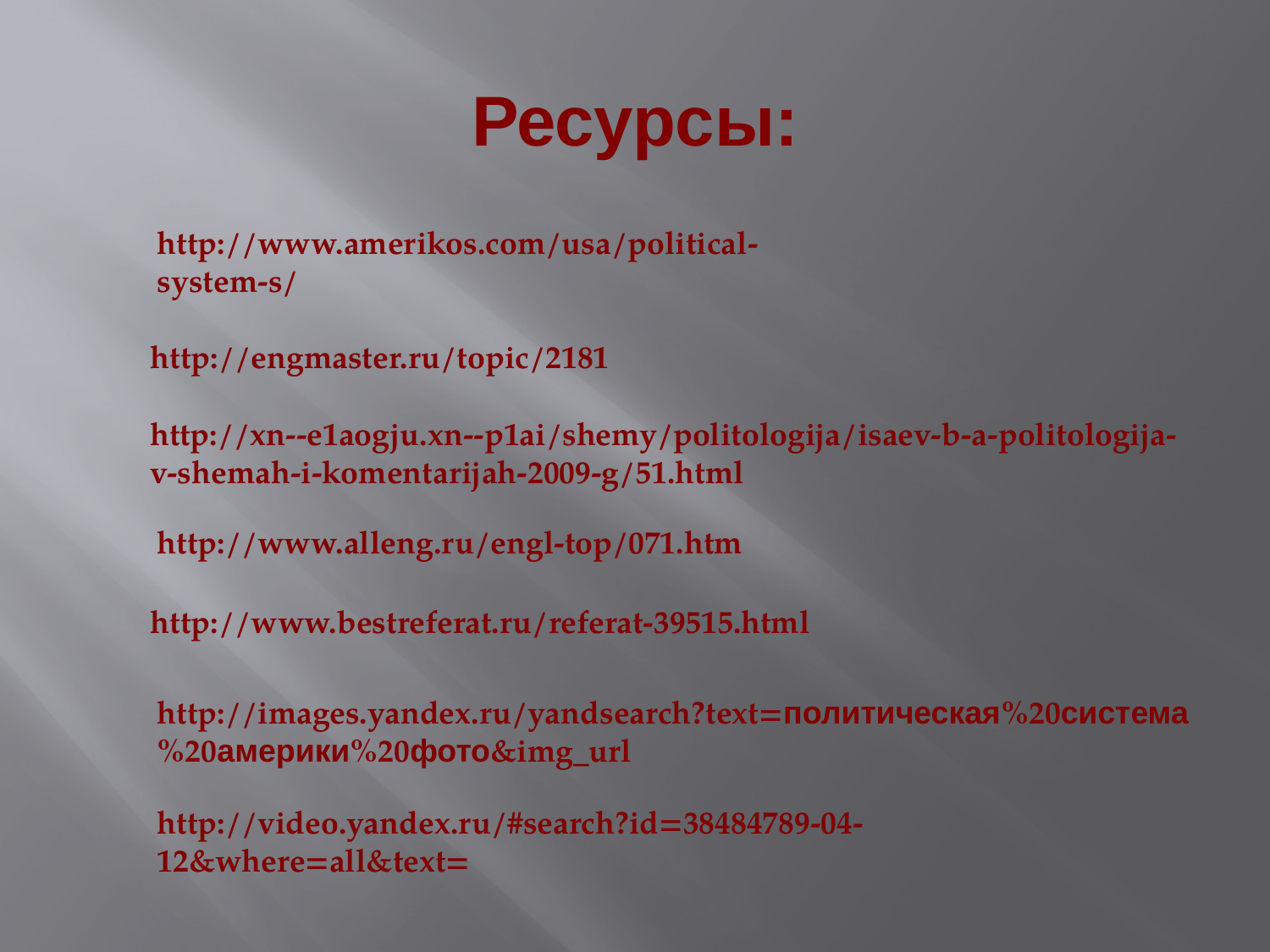

# Ресурсы:
http://www.amerikos.com/usa/political-system-s/
http://engmaster.ru/topic/2181
http://xn--e1aogju.xn--p1ai/shemy/politologija/isaev-b-a-politologija-v-shemah-i-komentarijah-2009-g/51.html
http://www.alleng.ru/engl-top/071.htm
http://www.bestreferat.ru/referat-39515.html
http://images.yandex.ru/yandsearch?text=политическая%20система%20америки%20фото&img_url
http://video.yandex.ru/#search?id=38484789-04-12&where=all&text=